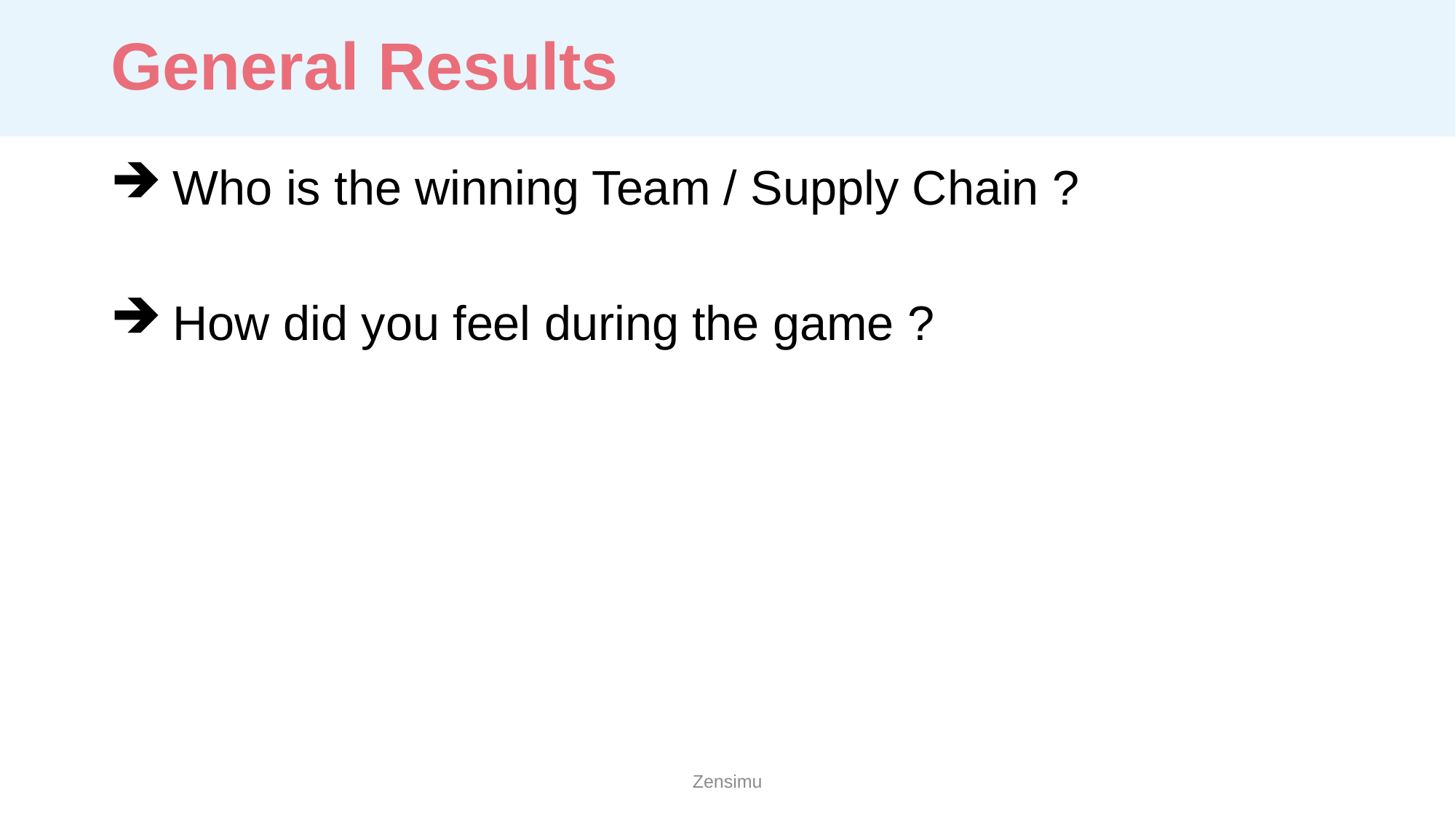

# General Results
 Who is the winning Team / Supply Chain ?

 How did you feel during the game ?
Zensimu